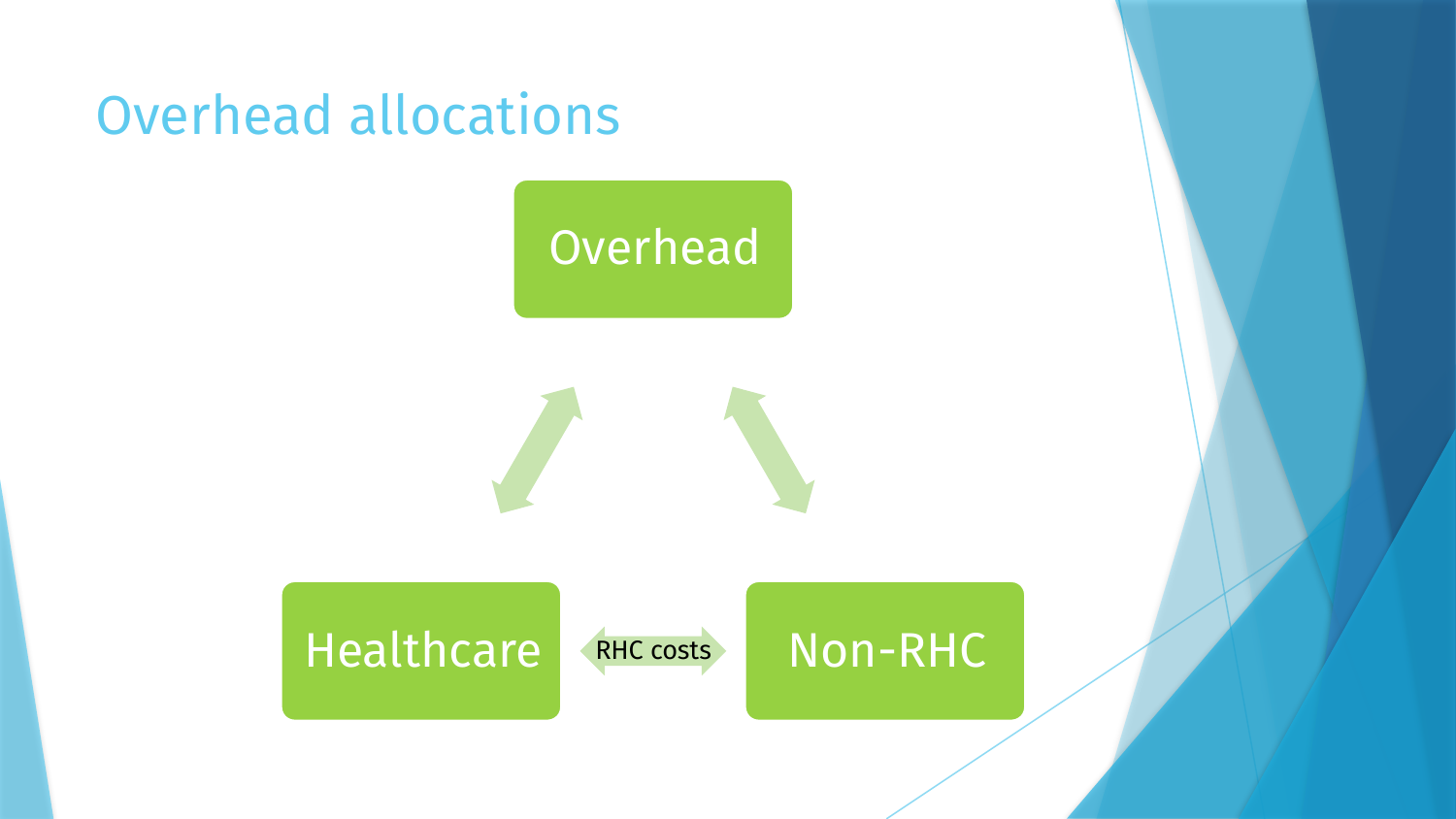

# Overhead allocations
Overhead

Non-RHC
RHC costs
Healthcare